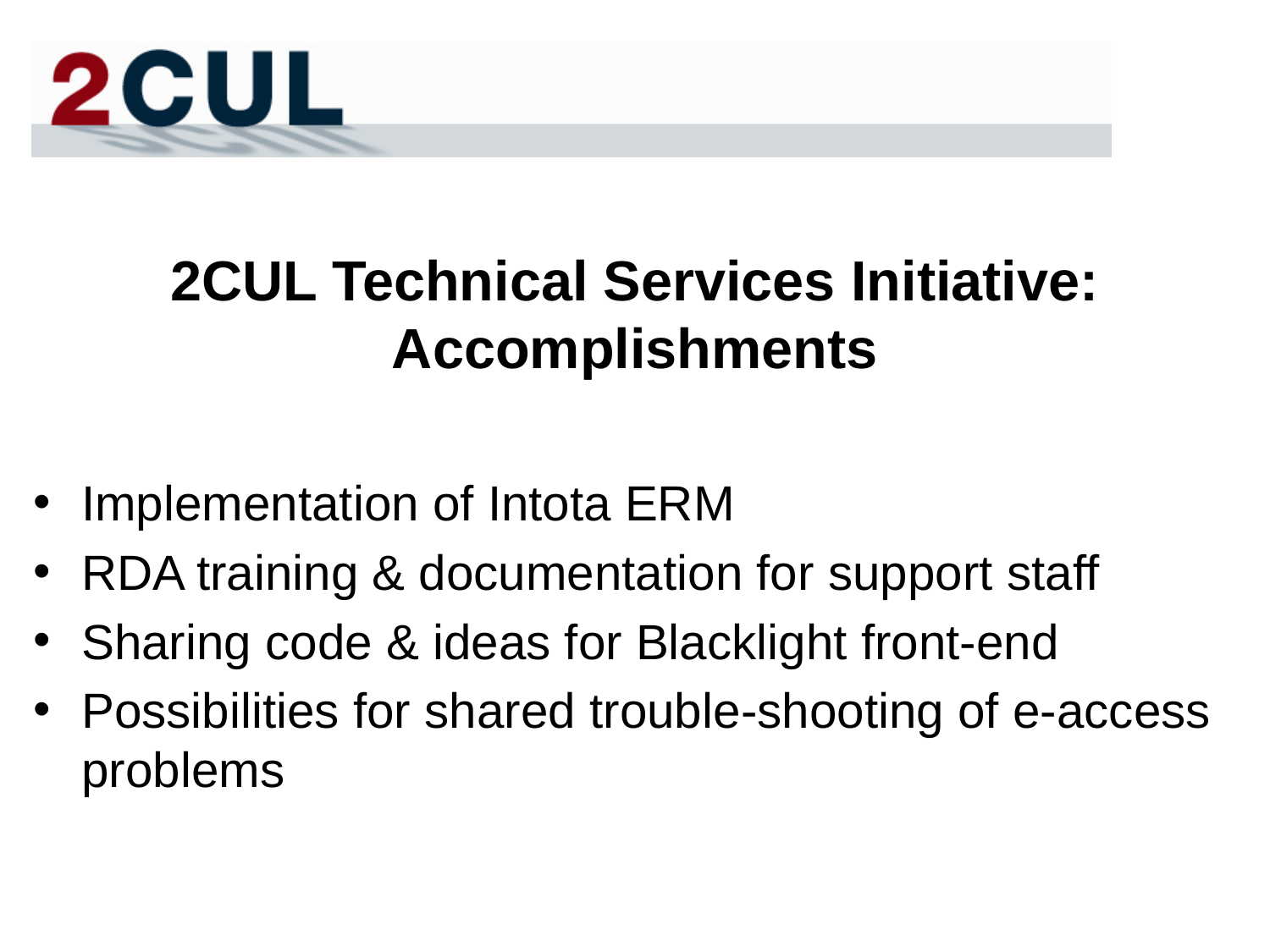

# 2CUL Technical Services Initiative: Accomplishments
Implementation of Intota ERM
RDA training & documentation for support staff
Sharing code & ideas for Blacklight front-end
Possibilities for shared trouble-shooting of e-access problems